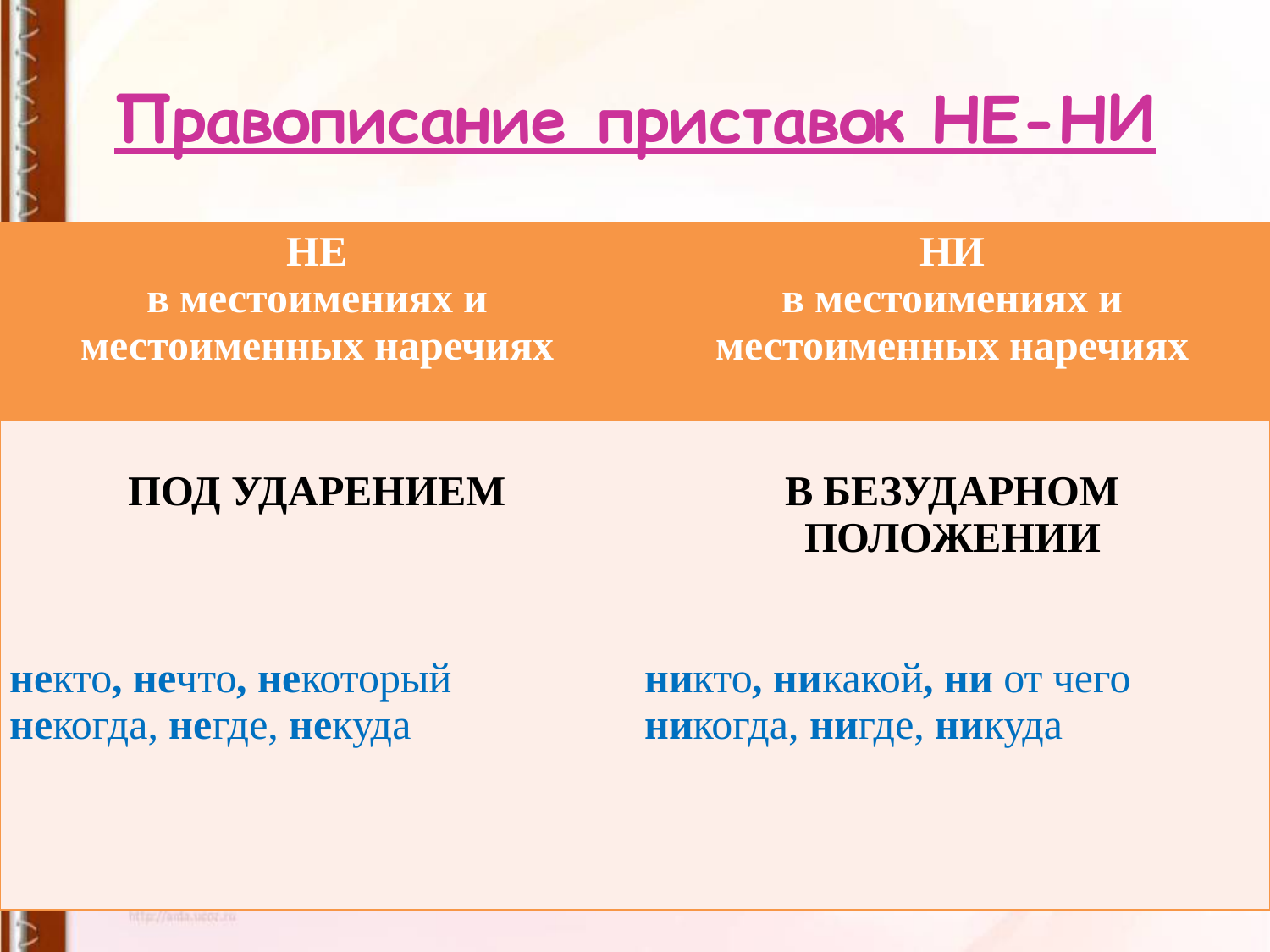

# Правописание приставок НЕ-НИ
| НЕ в местоимениях и местоименных наречиях | НИ в местоимениях и местоименных наречиях |
| --- | --- |
| ПОД УДАРЕНИЕМ некто, нечто, некоторый некогда, негде, некуда | В БЕЗУДАРНОМ ПОЛОЖЕНИИ никто, никакой, ни от чего никогда, нигде, никуда |